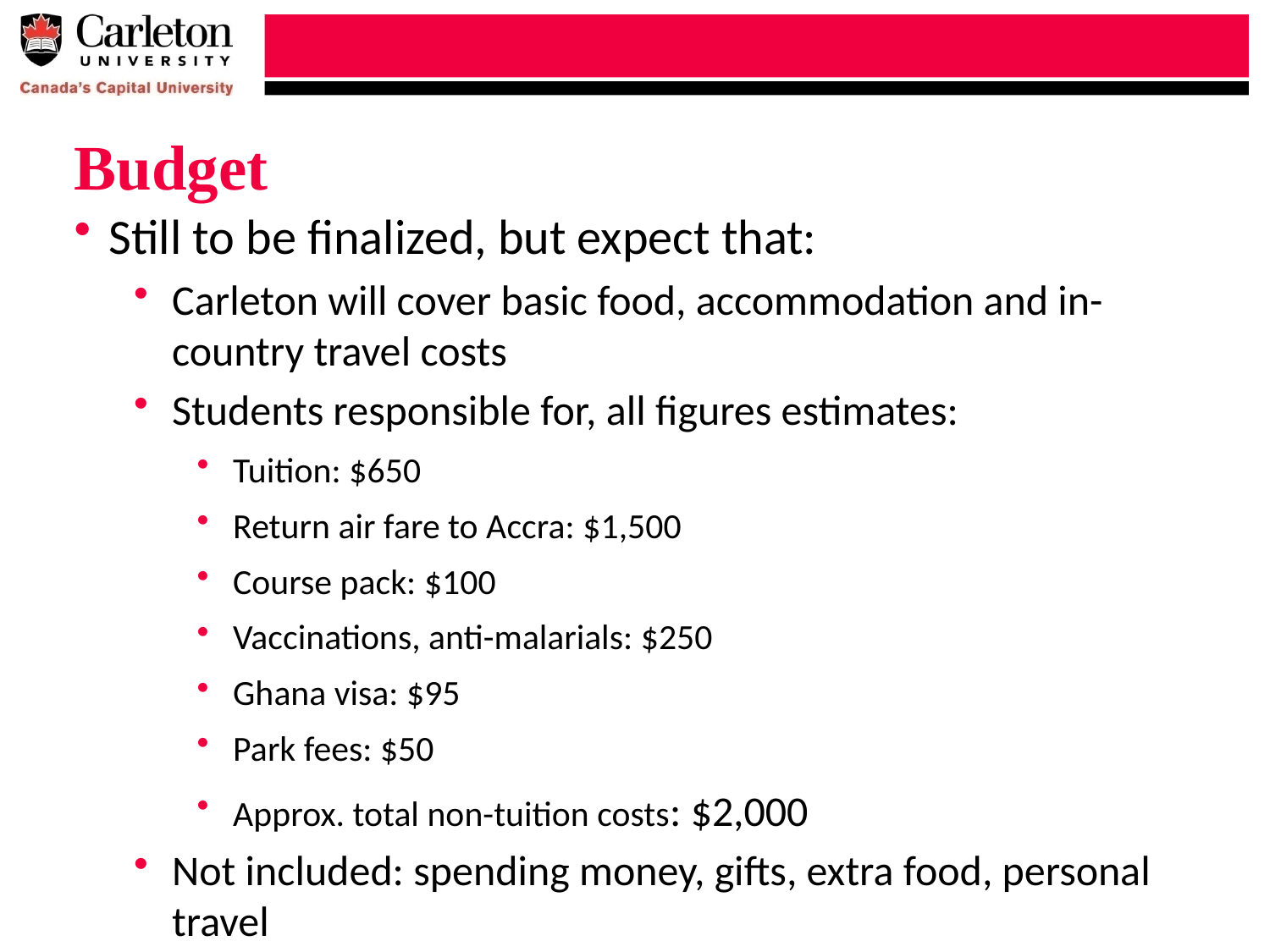

# Budget
Still to be finalized, but expect that:
Carleton will cover basic food, accommodation and in-country travel costs
Students responsible for, all figures estimates:
Tuition: $650
Return air fare to Accra: $1,500
Course pack: $100
Vaccinations, anti-malarials: $250
Ghana visa: $95
Park fees: $50
Approx. total non-tuition costs: $2,000
Not included: spending money, gifts, extra food, personal travel